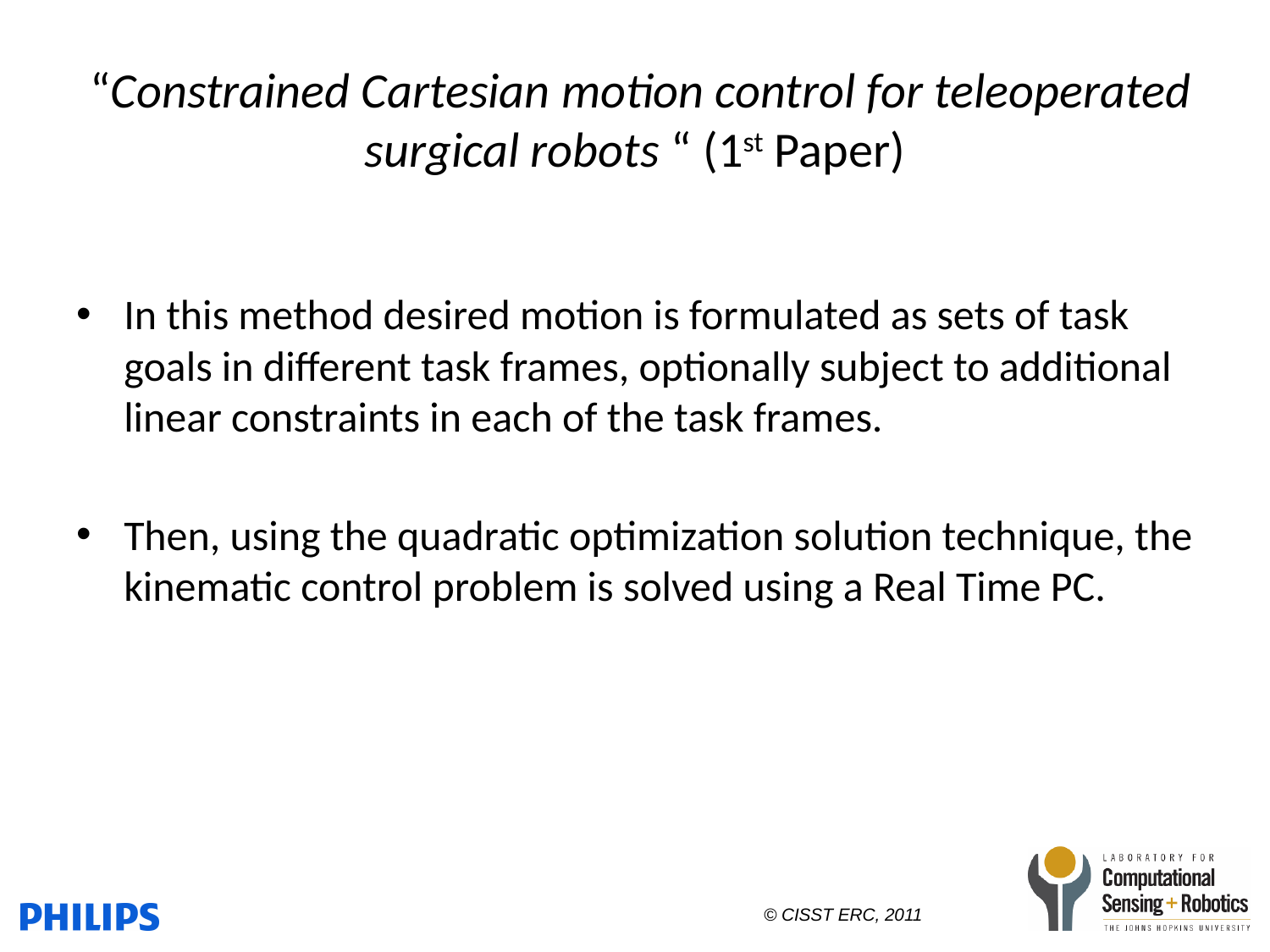

# “Constrained Cartesian motion control for teleoperated surgical robots “ (1st Paper)

In this method desired motion is formulated as sets of task goals in different task frames, optionally subject to additional linear constraints in each of the task frames.

Then, using the quadratic optimization solution technique, the kinematic control problem is solved using a Real Time PC.